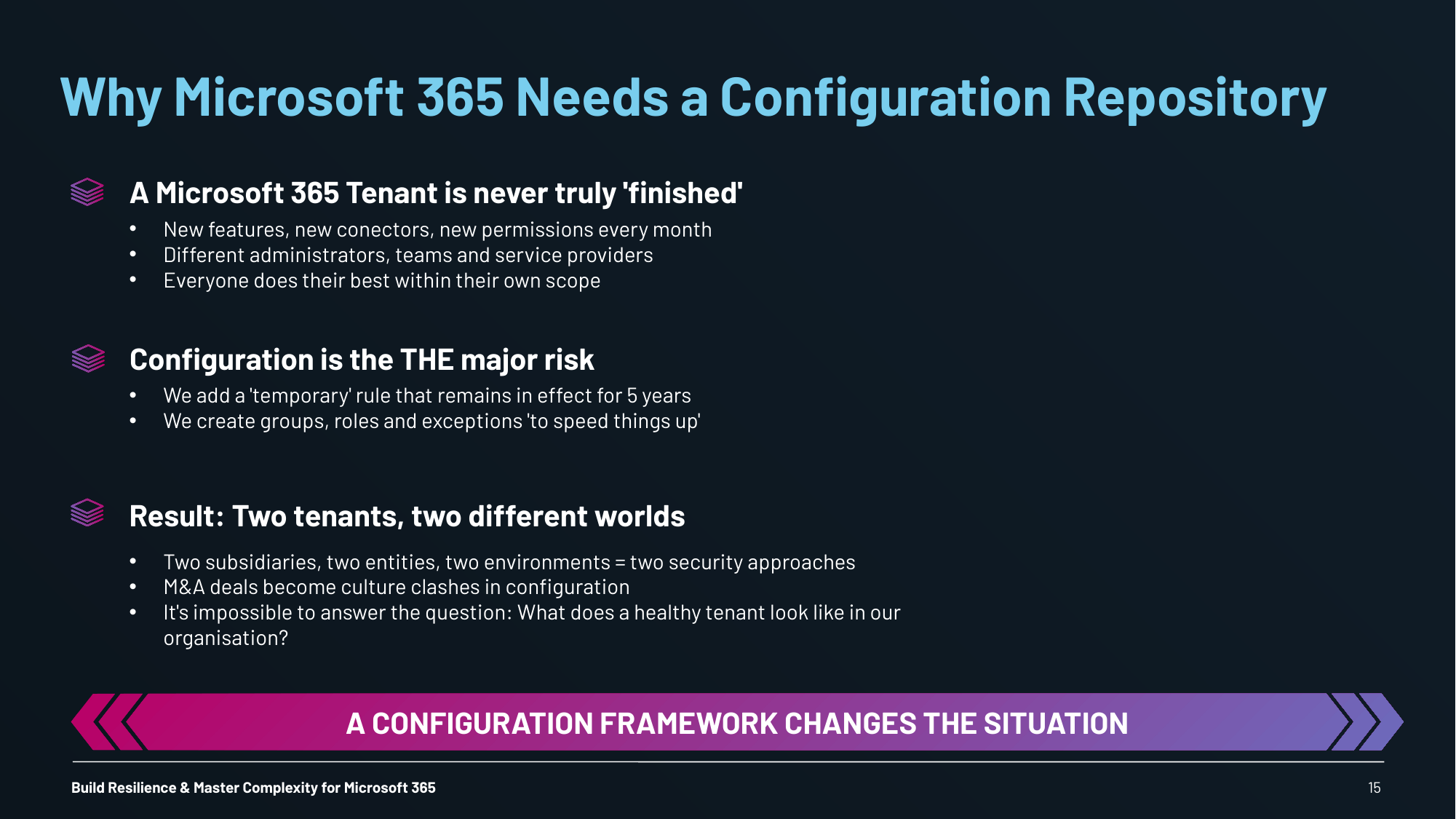

Why Microsoft 365 Needs a Configuration Repository
A Microsoft 365 Tenant is never truly 'finished'
New features, new conectors, new permissions every month
Different administrators, teams and service providers
Everyone does their best within their own scope

Configuration is the THE major risk
We add a 'temporary' rule that remains in effect for 5 years
We create groups, roles and exceptions 'to speed things up'

Result: Two tenants, two different worlds
Two subsidiaries, two entities, two environments = two security approaches
M&A deals become culture clashes in configuration
It's impossible to answer the question: What does a healthy tenant look like in our organisation?

A CONFIGURATION FRAMEWORK CHANGES THE SITUATION